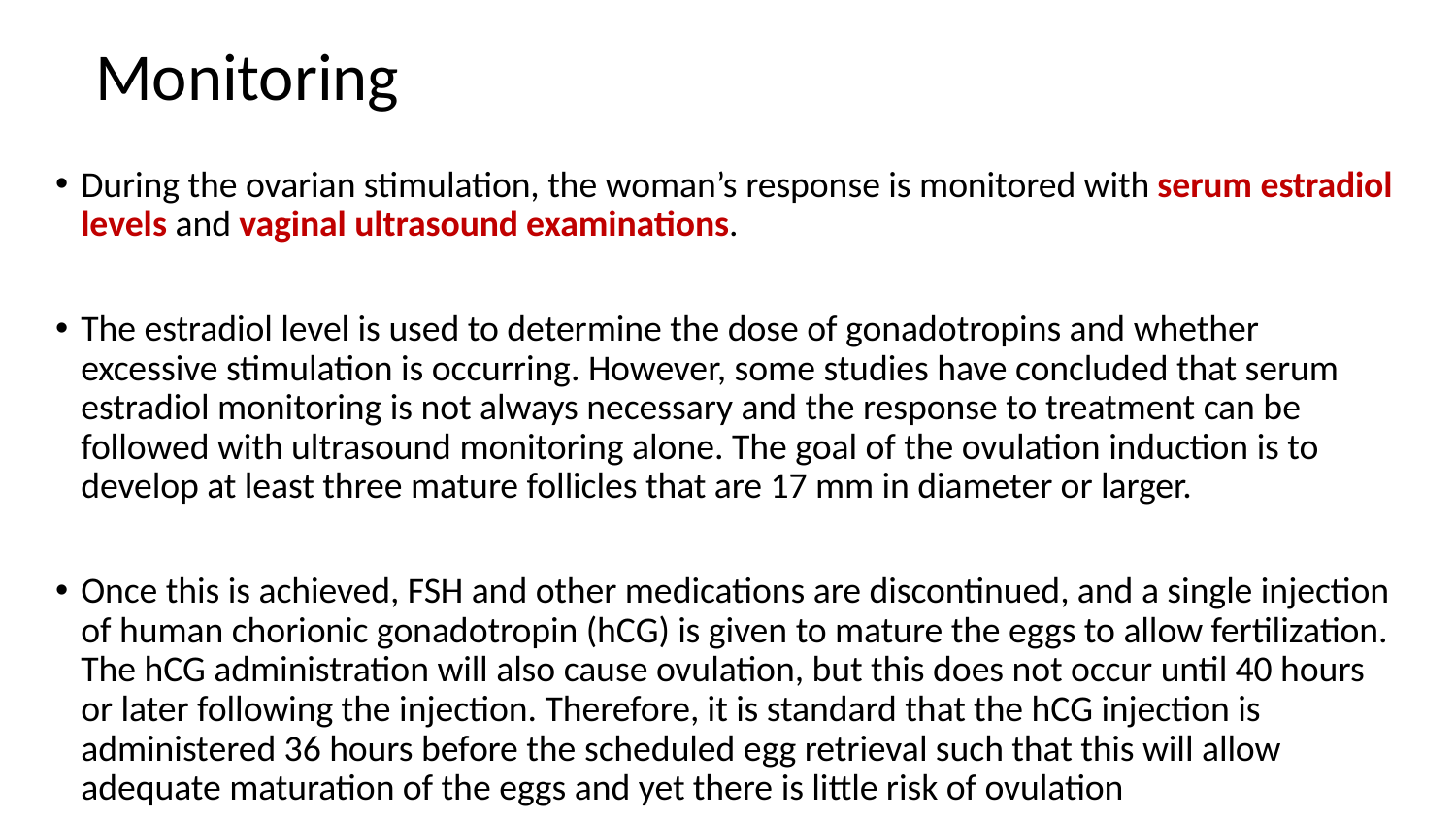

# Monitoring
During the ovarian stimulation, the woman’s response is monitored with serum estradiol levels and vaginal ultrasound examinations.

The estradiol level is used to determine the dose of gonadotropins and whether excessive stimulation is occurring. However, some studies have concluded that serum estradiol monitoring is not always necessary and the response to treatment can be followed with ultrasound monitoring alone. The goal of the ovulation induction is to develop at least three mature follicles that are 17 mm in diameter or larger.

Once this is achieved, FSH and other medications are discontinued, and a single injection of human chorionic gonadotropin (hCG) is given to mature the eggs to allow fertilization. The hCG administration will also cause ovulation, but this does not occur until 40 hours or later following the injection. Therefore, it is standard that the hCG injection is administered 36 hours before the scheduled egg retrieval such that this will allow adequate maturation of the eggs and yet there is little risk of ovulation